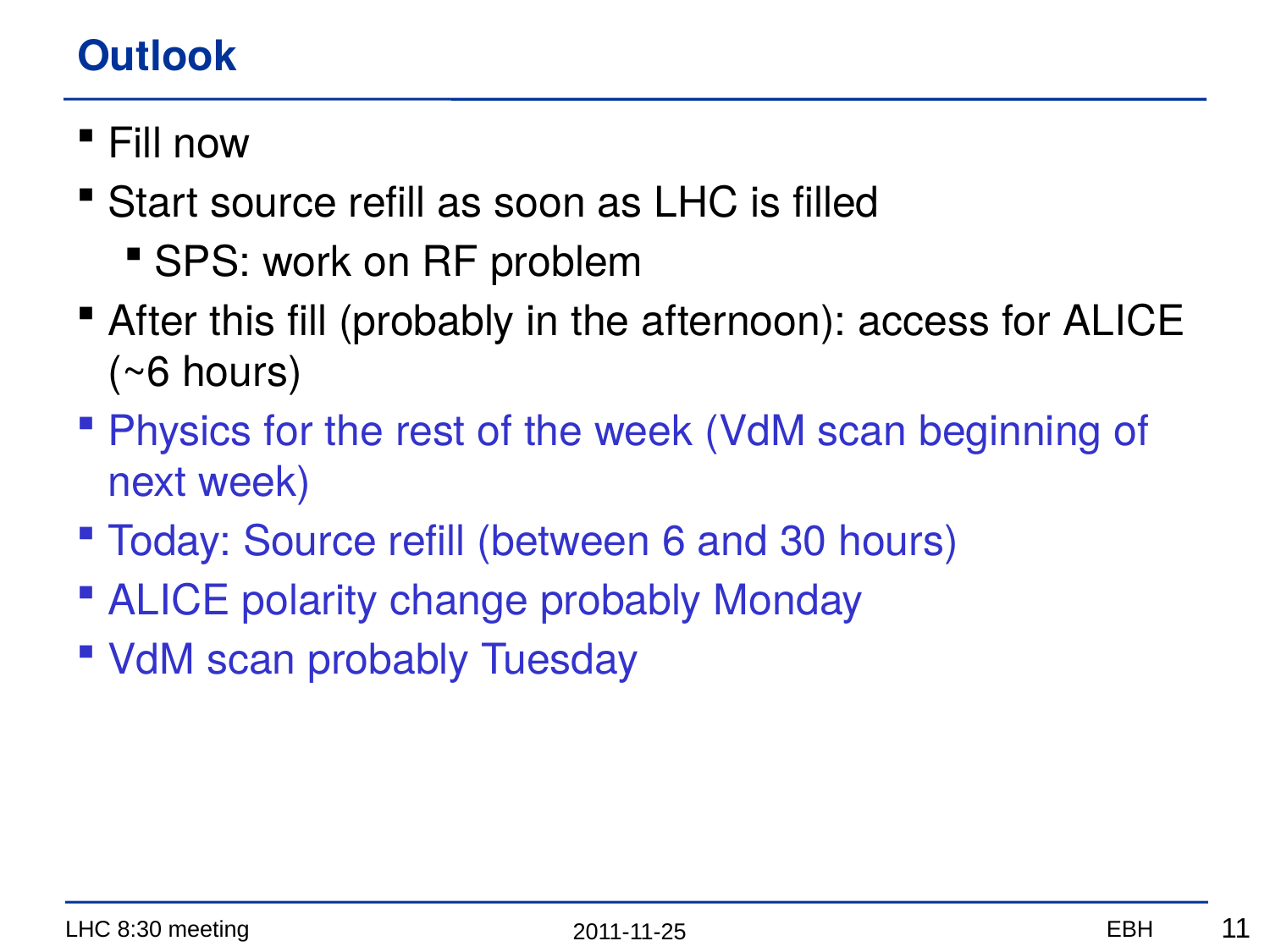

# Outlook
Fill now
Start source refill as soon as LHC is filled
SPS: work on RF problem
After this fill (probably in the afternoon): access for ALICE (~6 hours)
Physics for the rest of the week (VdM scan beginning of next week)
Today: Source refill (between 6 and 30 hours)
ALICE polarity change probably Monday
VdM scan probably Tuesday